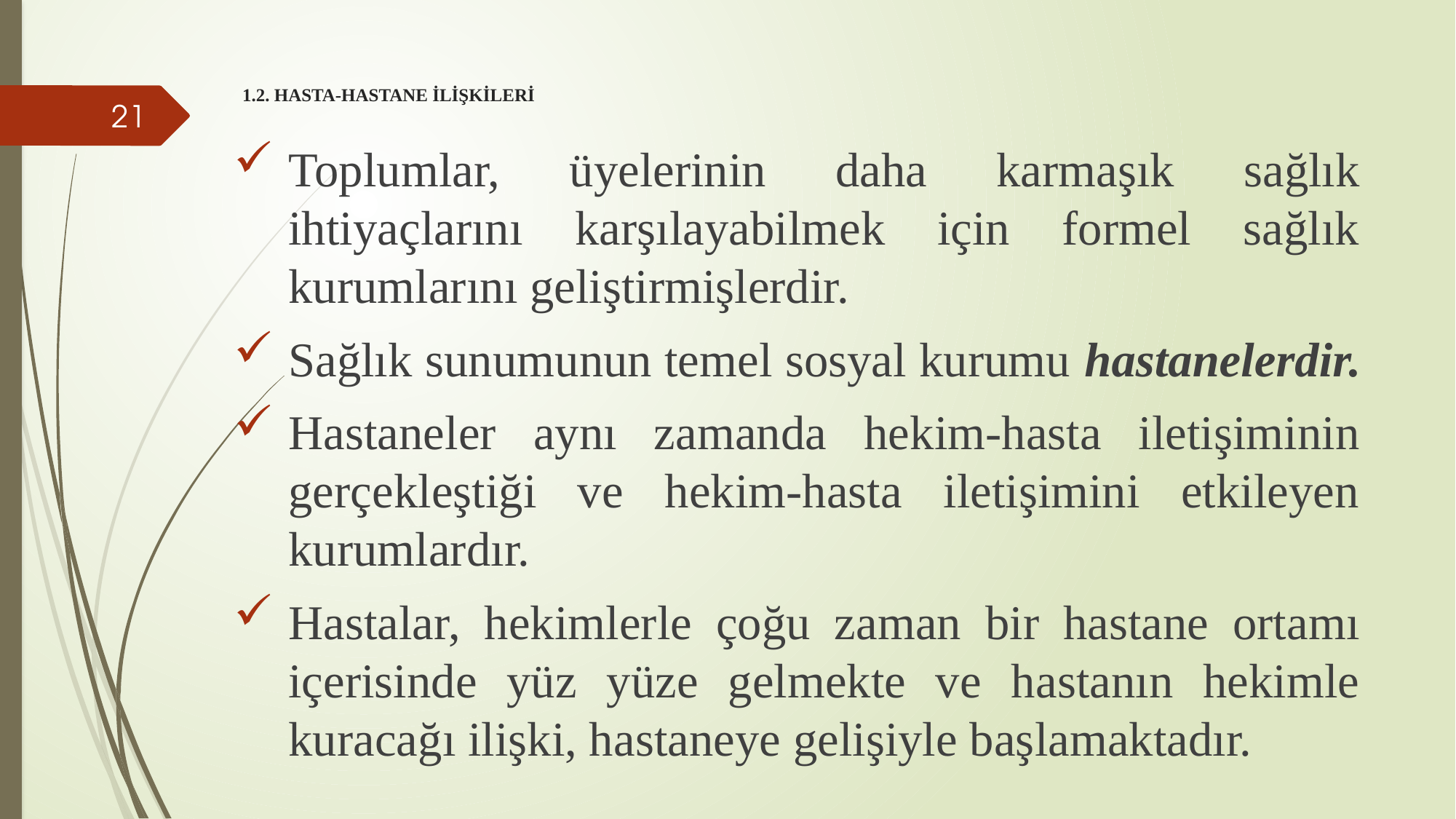

# 1.2. HASTA-HASTANE İLİŞKİLERİ
21
Toplumlar, üyelerinin daha karmaşık sağlık ihtiyaçlarını karşılayabilmek için formel sağlık kurumlarını geliştirmişlerdir.
Sağlık sunumunun temel sosyal kurumu hastanelerdir.
Hastaneler aynı zamanda hekim-hasta iletişiminin gerçekleştiği ve hekim-hasta iletişimini etkileyen kurumlardır.
Hastalar, hekimlerle çoğu zaman bir hastane ortamı içerisinde yüz yüze gelmekte ve hastanın hekimle kuracağı ilişki, hastaneye gelişiyle başlamaktadır.